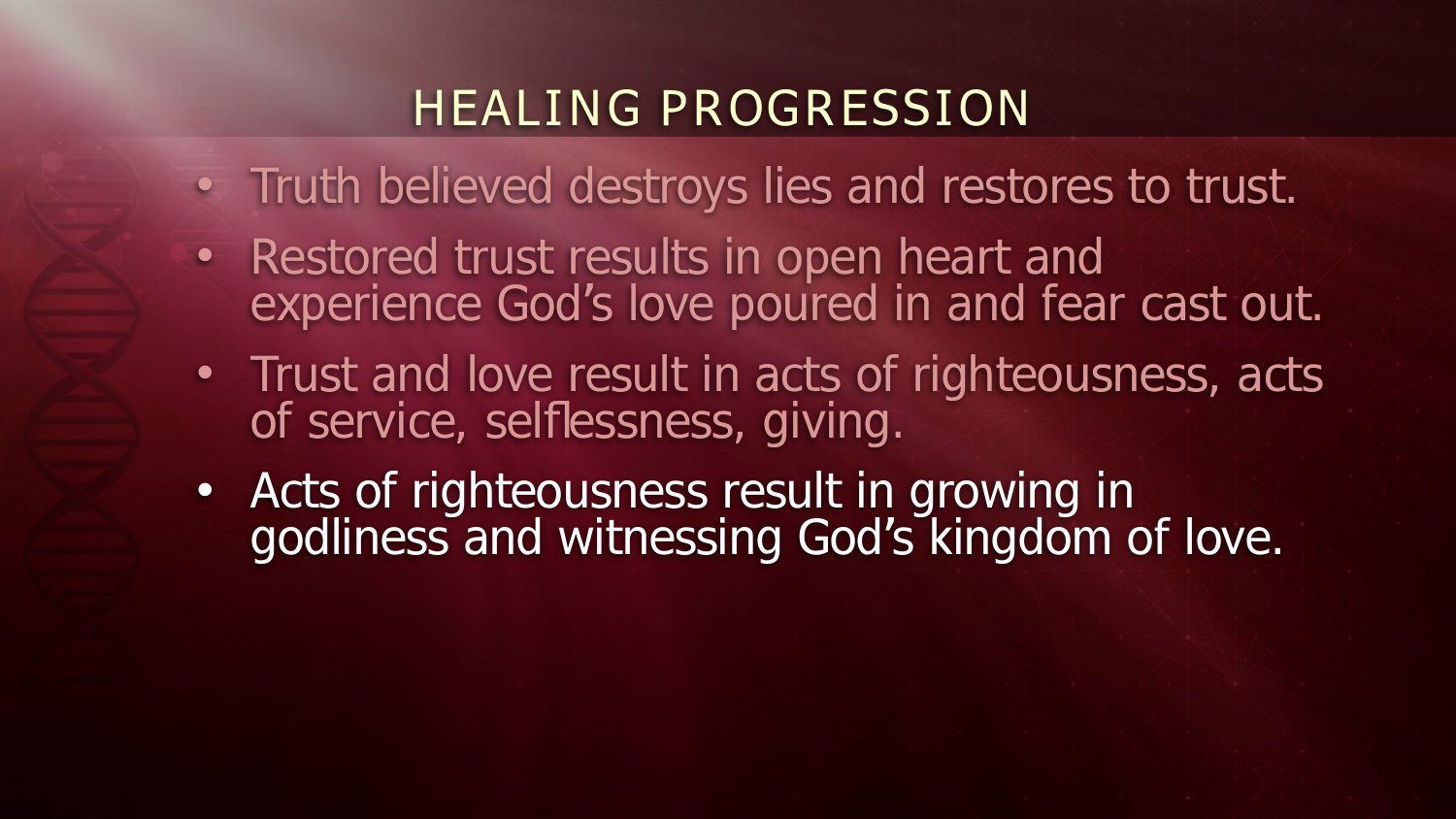

HEALING PROGRESSION

Truth believed destroys lies and restores to trust.
Restored trust results in open heart and experience God’s love poured in and fear cast out.
Trust and love result in acts of righteousness, acts of service, selflessness, giving.
Acts of righteousness result in growing in godliness and witnessing God’s kingdom of love.